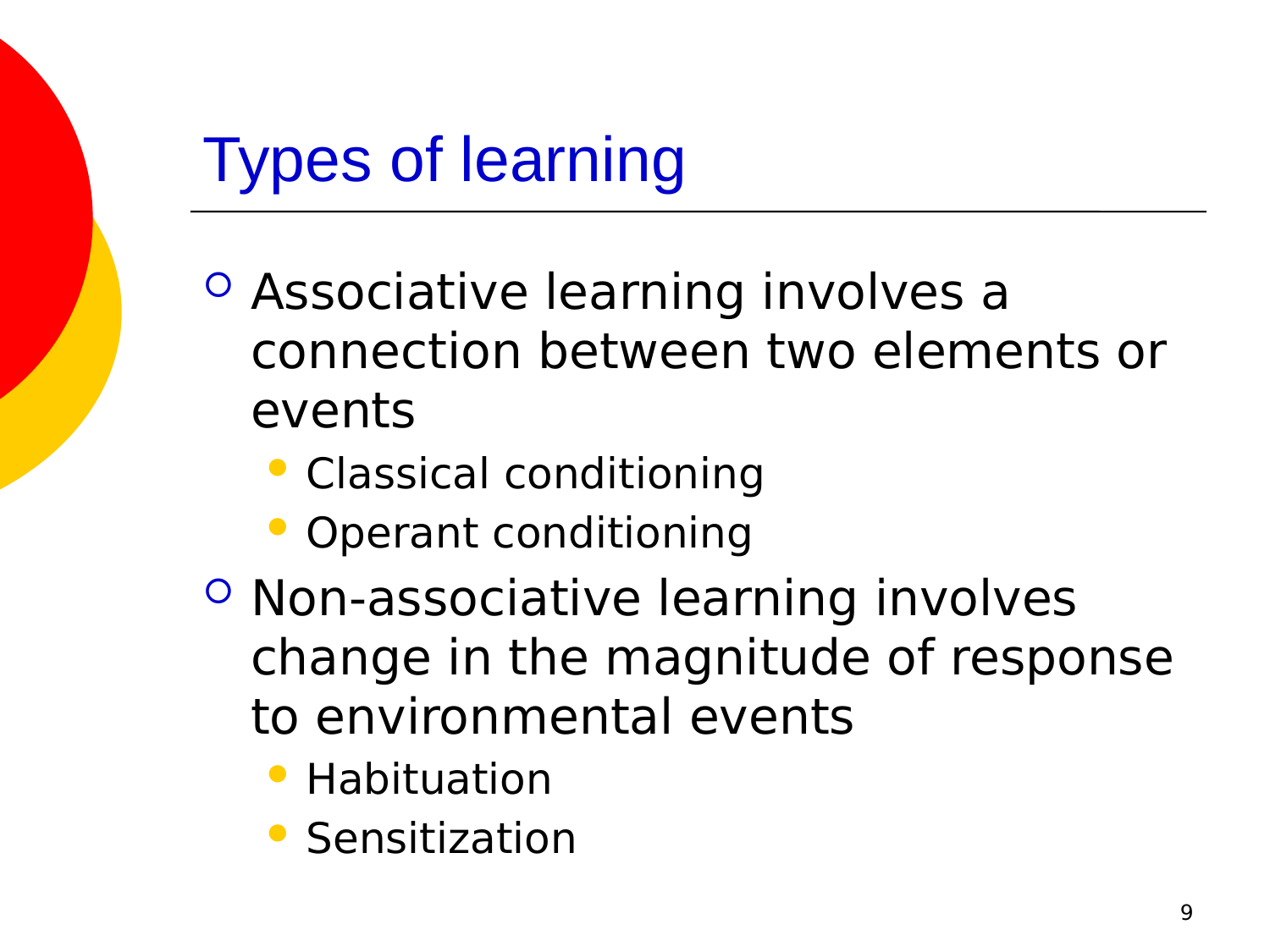

# Types of learning
Associative learning involves a connection between two elements or events
Classical conditioning
Operant conditioning
Non-associative learning involves change in the magnitude of response to environmental events
Habituation
Sensitization

9